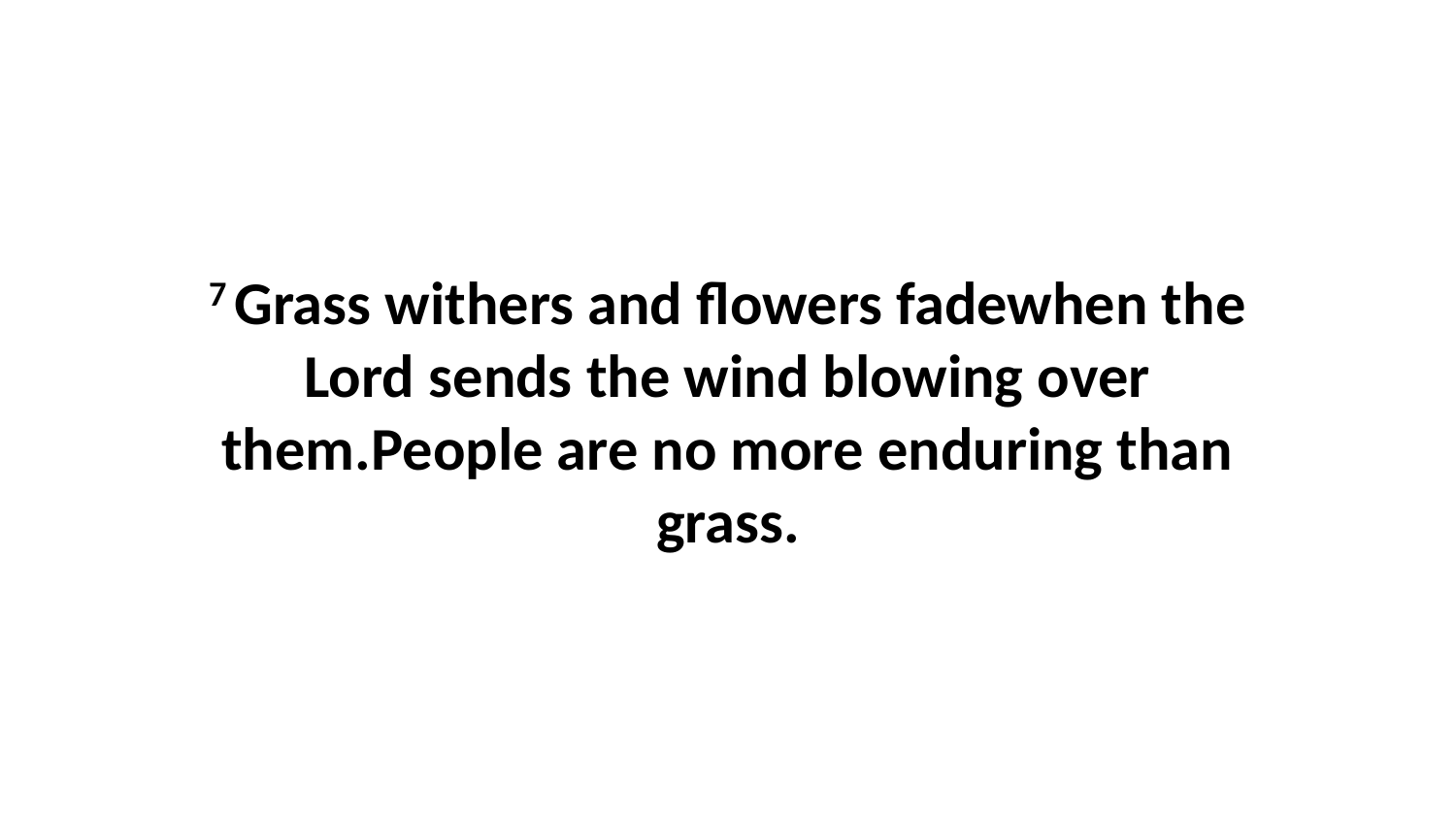

7 Grass withers and flowers fadewhen the Lord sends the wind blowing over them.People are no more enduring than grass.